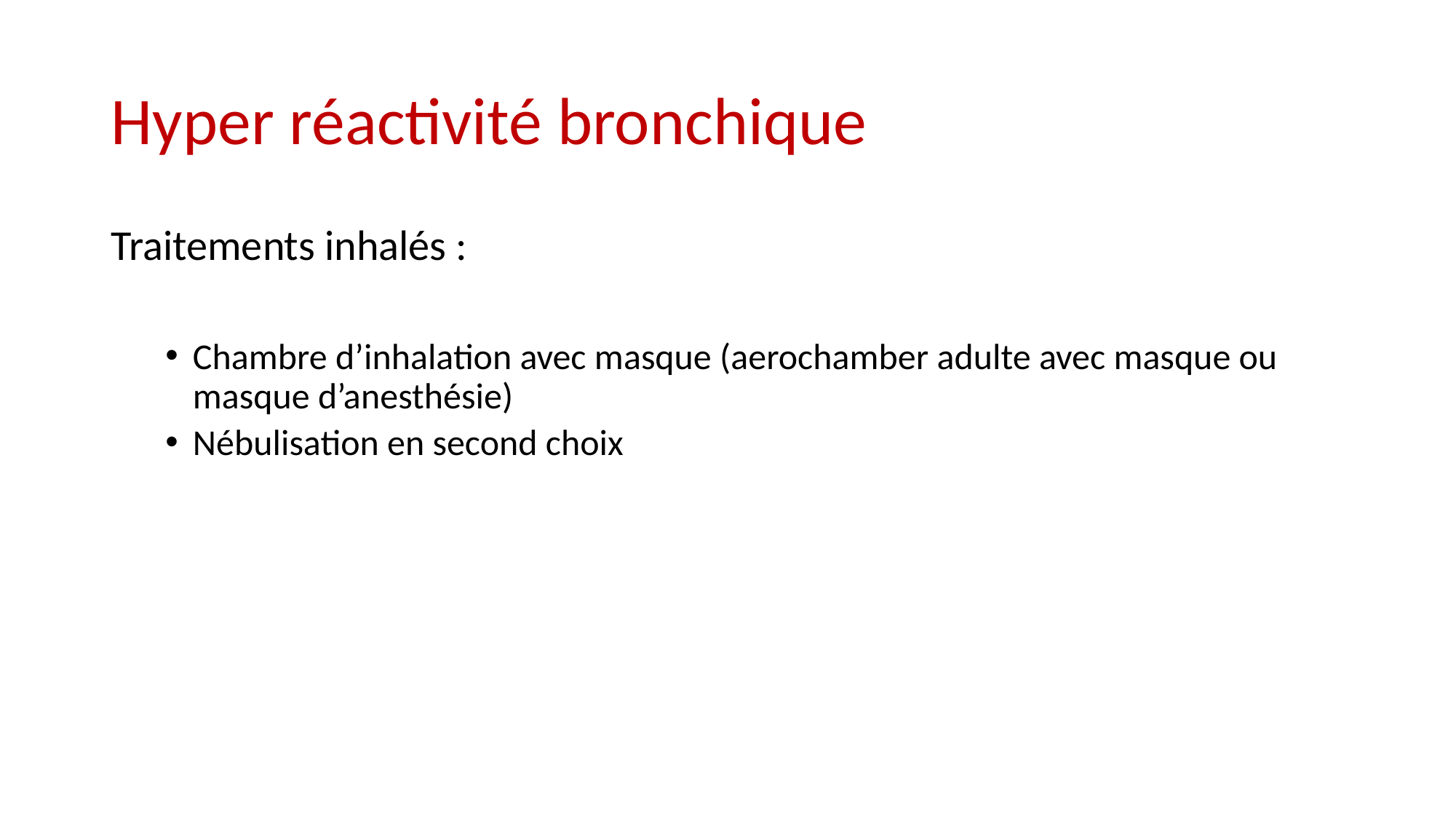

# Hyper réactivité bronchique
Traitements inhalés :

Chambre d’inhalation avec masque (aerochamber adulte avec masque ou masque d’anesthésie)
Nébulisation en second choix